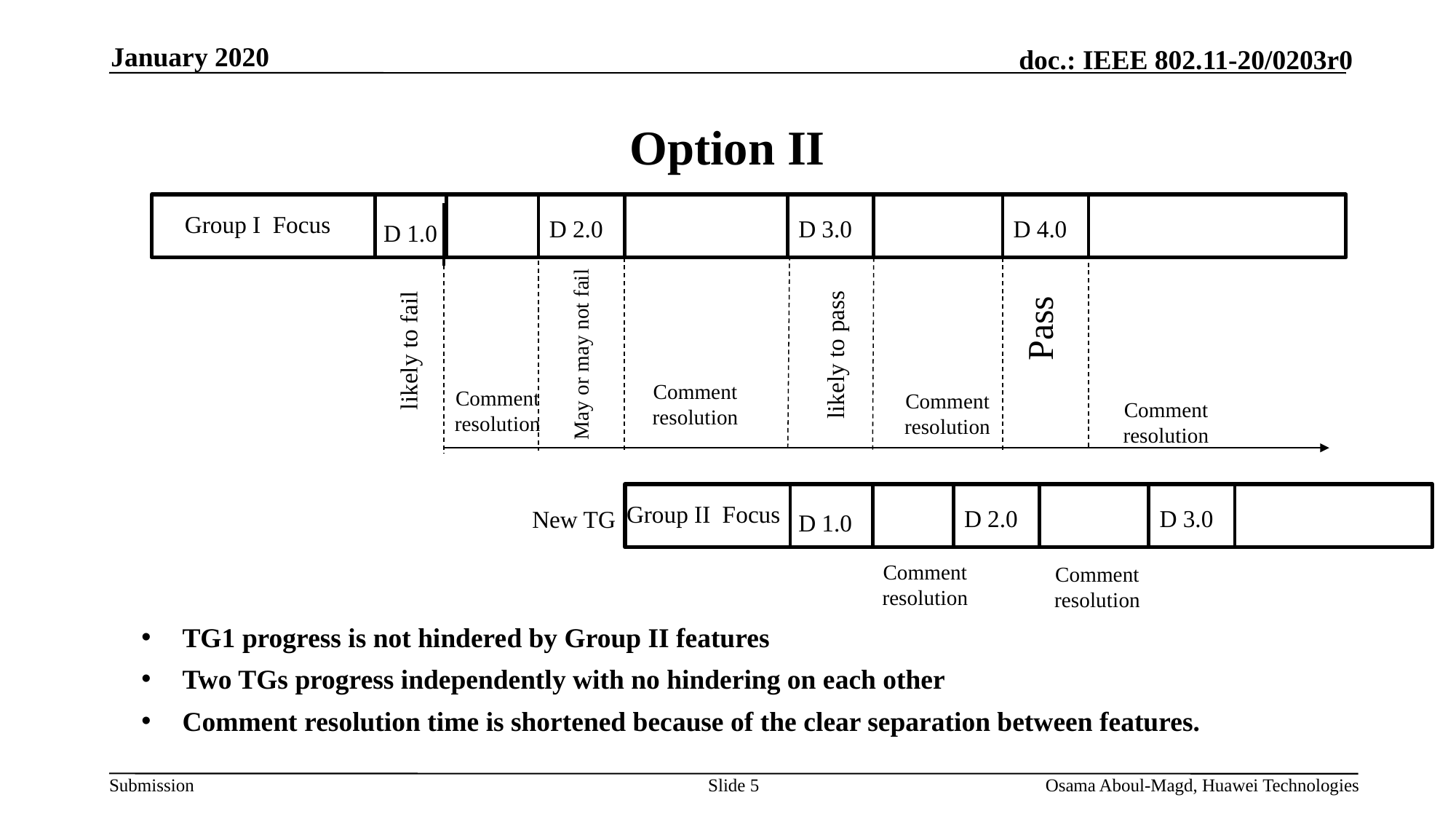

January 2020
# Option II

Group I  Focus
D 2.0
D 3.0
D 4.0
D 1.0
Pass
likely to fail
likely to pass
May or may not fail
Comment resolution
Comment resolution
Comment resolution
Comment resolution

Group II  Focus
D 2.0
D 3.0
New TG
D 1.0
Comment resolution
Comment resolution
TG1 progress is not hindered by Group II features
Two TGs progress independently with no hindering on each other
Comment resolution time is shortened because of the clear separation between features.
Slide 5
Osama Aboul-Magd, Huawei Technologies